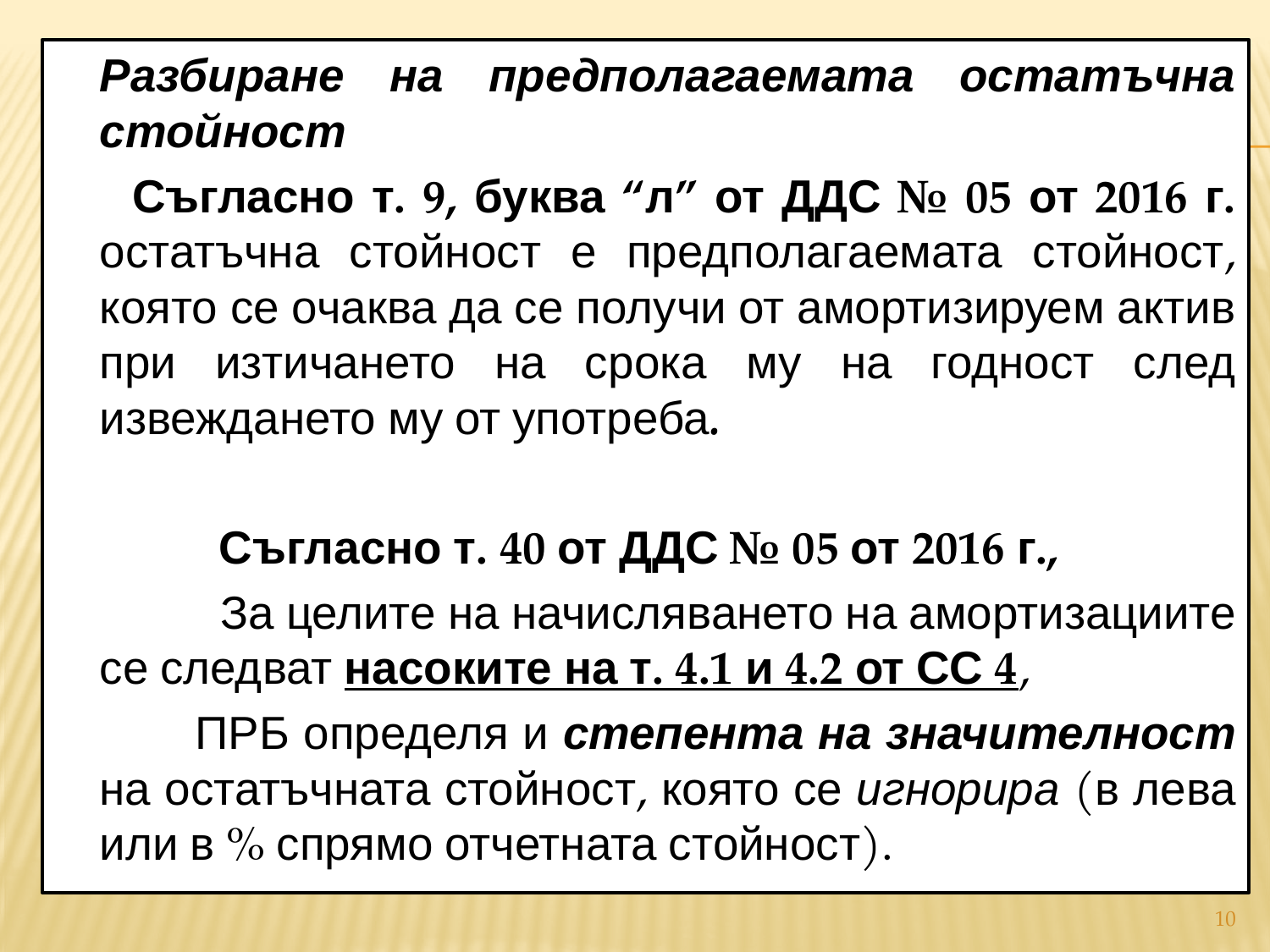

Разбиране на предполагаемата остатъчна стойност
   		 Съгласно т. 9, буква “л” от ДДС № 05 от 2016 г. остатъчна стойност е предполагаемата стойност, която се очаква да се получи от амортизируем актив при изтичането на срока му на годност след извеждането му от употреба.

     	Съгласно т. 40 от ДДС № 05 от 2016 г.,
    	За целите на начисляването на амортизациите се следват насоките на т. 4.1 и 4.2 от СС 4,
          ПРБ определя и степента на значителност на остатъчната стойност, която се игнорира (в лева или в % спрямо отчетната стойност).

#
10